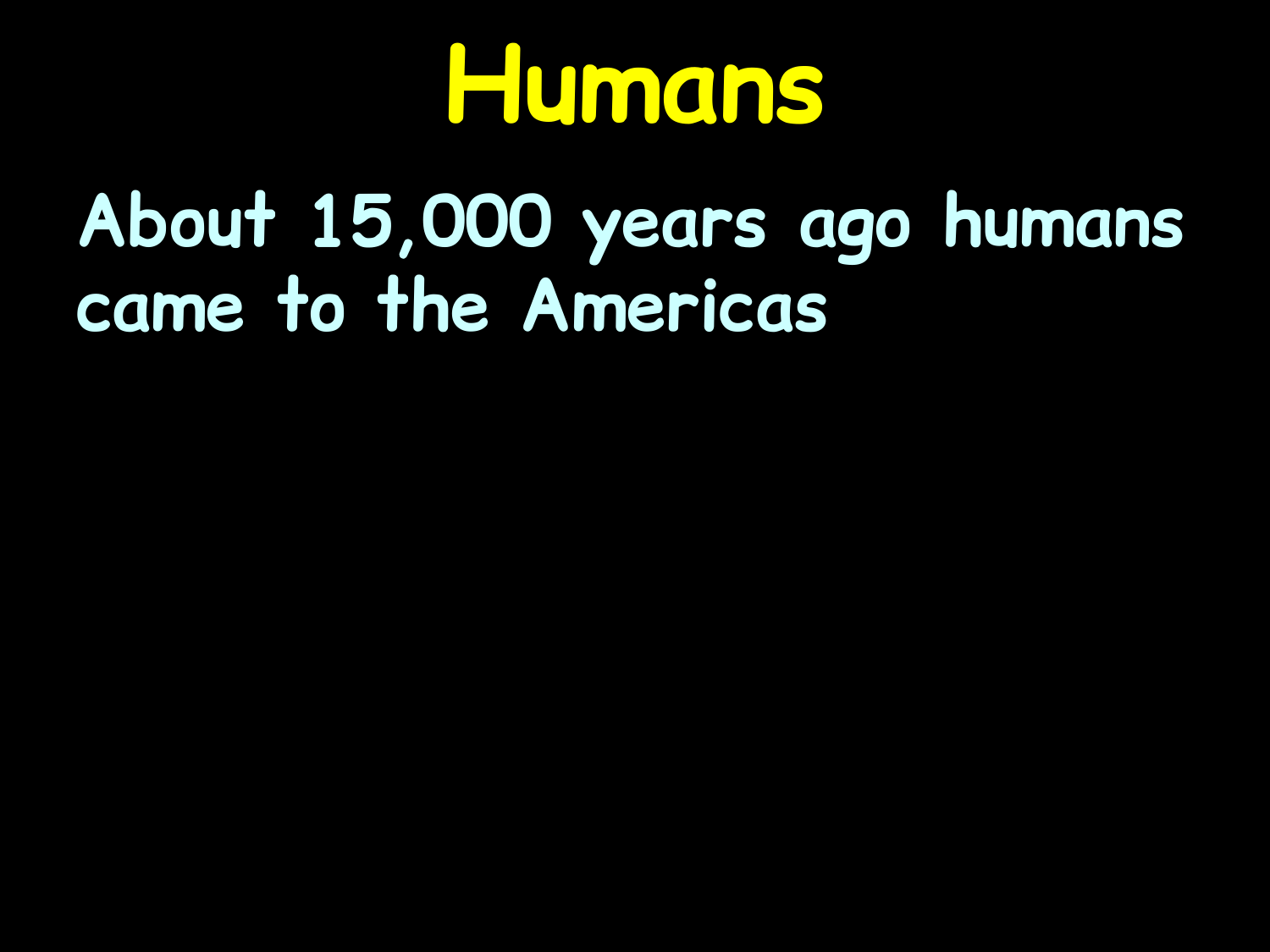

# Humans
About 15,000 years ago humans came to the Americas